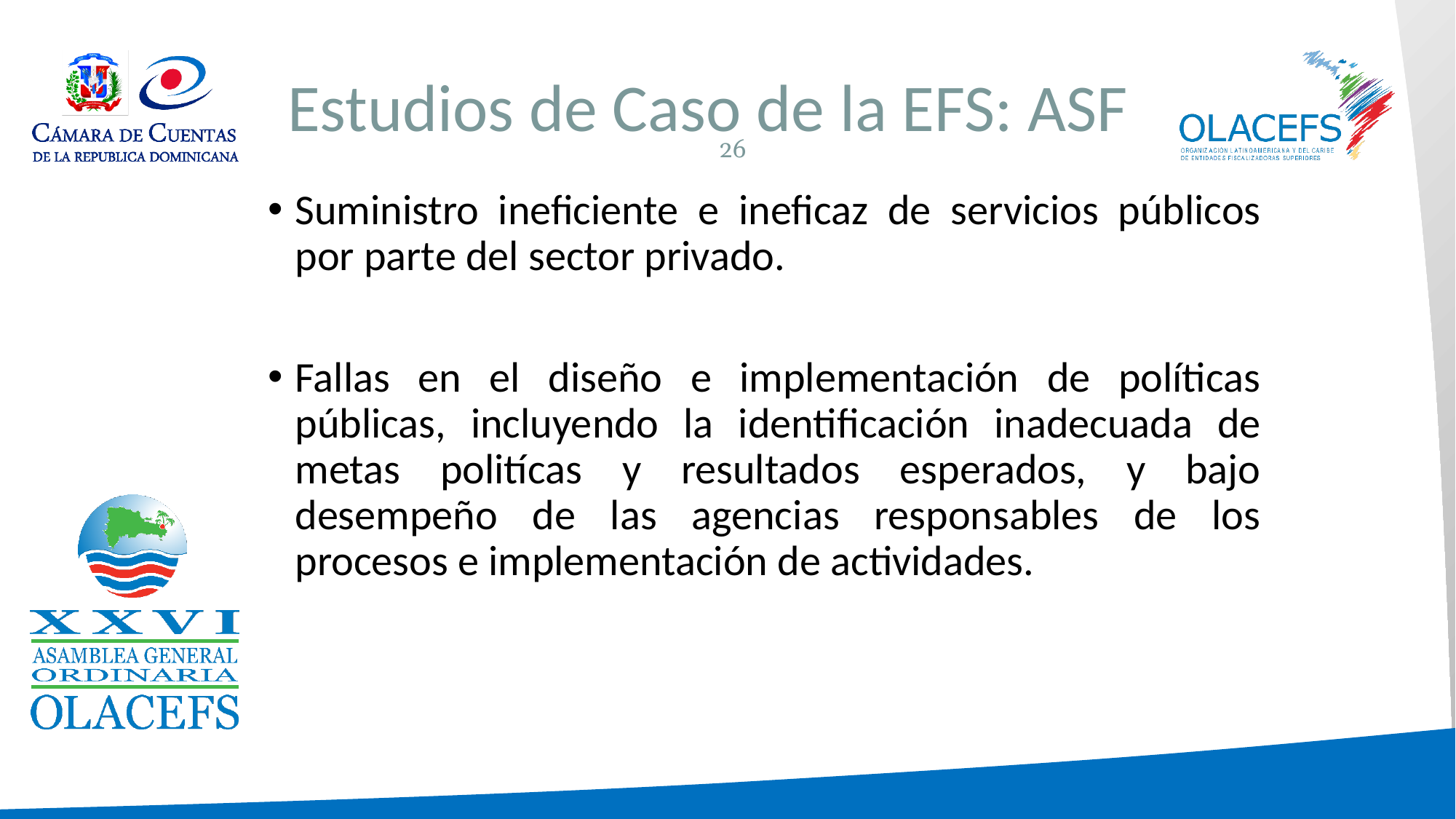

# Estudios de Caso de la EFS: ASF
26
Suministro ineficiente e ineficaz de servicios públicos por parte del sector privado.

Fallas en el diseño e implementación de políticas públicas, incluyendo la identificación inadecuada de metas politícas y resultados esperados, y bajo desempeño de las agencias responsables de los procesos e implementación de actividades.